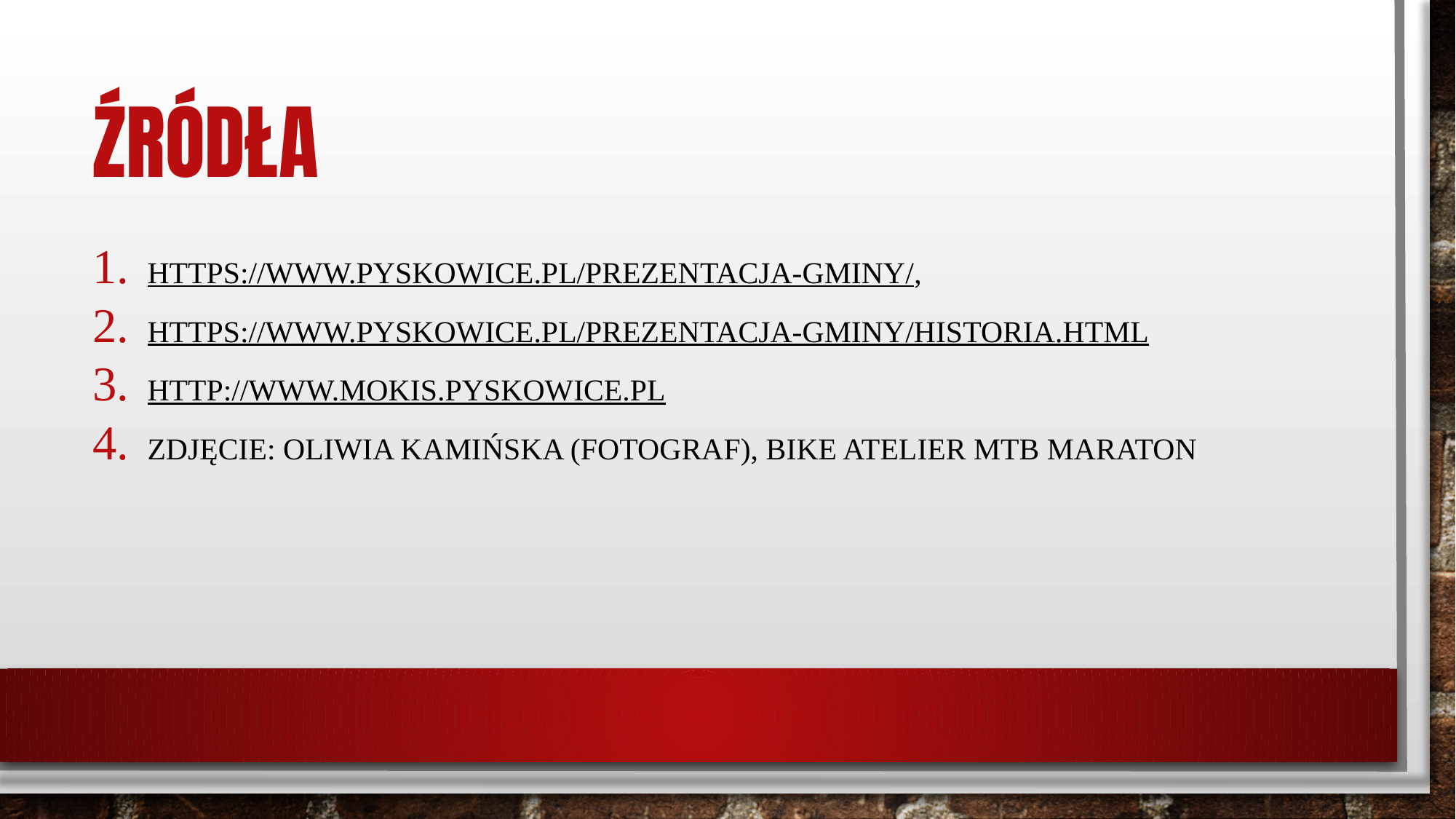

# ŹRÓDŁA
https://www.pyskowice.pl/prezentacja-gminy/,
https://www.pyskowice.pl/prezentacja-gminy/historia.html
http://www.mokis.pyskowice.pl
Zdjęcie: Oliwia Kamińska (fotograf), Bike Atelier MTB MAraton